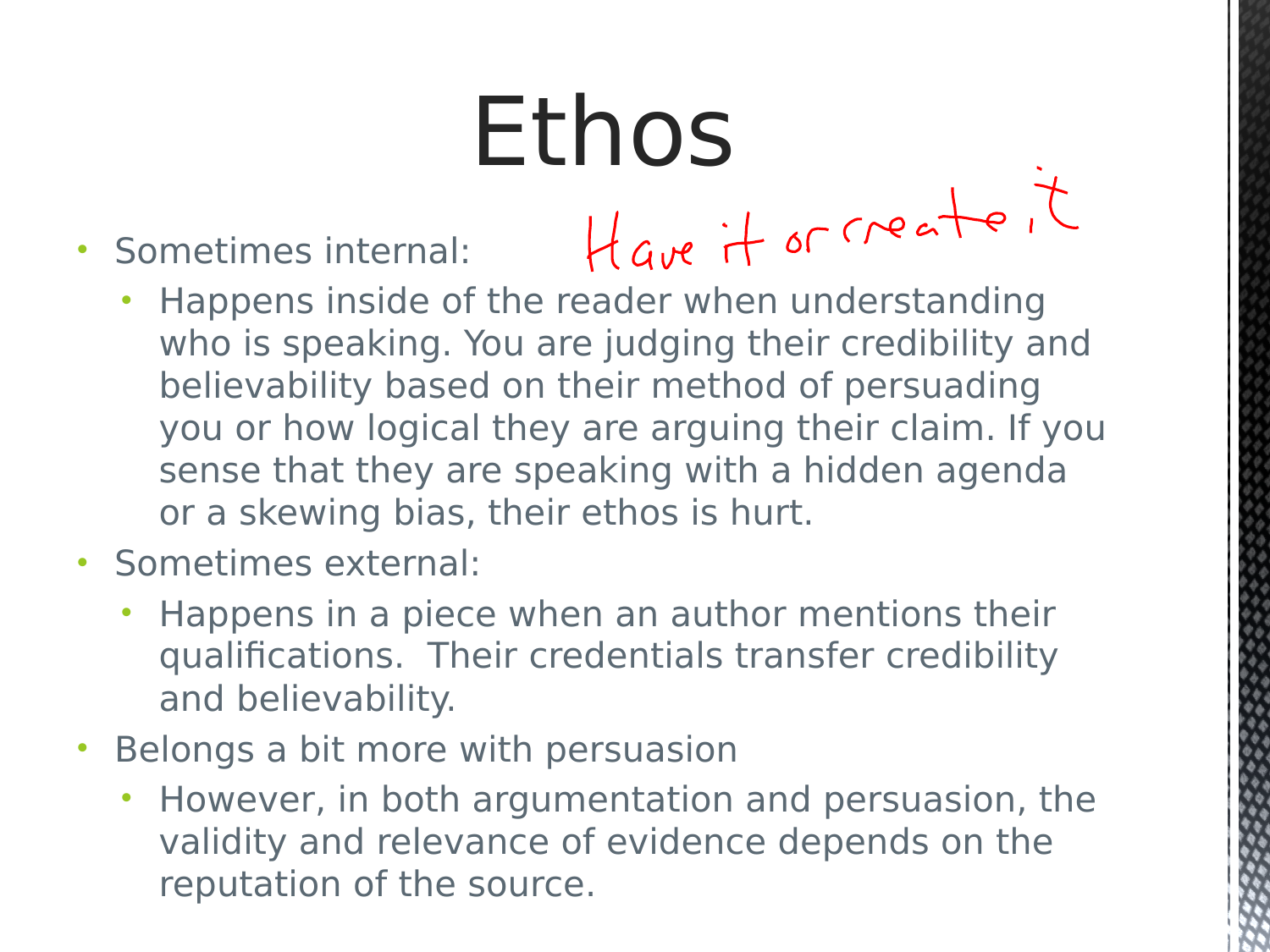

# Ethos

Sometimes internal:
Happens inside of the reader when understanding who is speaking. You are judging their credibility and believability based on their method of persuading you or how logical they are arguing their claim. If you sense that they are speaking with a hidden agenda or a skewing bias, their ethos is hurt.
Sometimes external:
Happens in a piece when an author mentions their qualifications.  Their credentials transfer credibility and believability.
Belongs a bit more with persuasion
However, in both argumentation and persuasion, the validity and relevance of evidence depends on the reputation of the source.